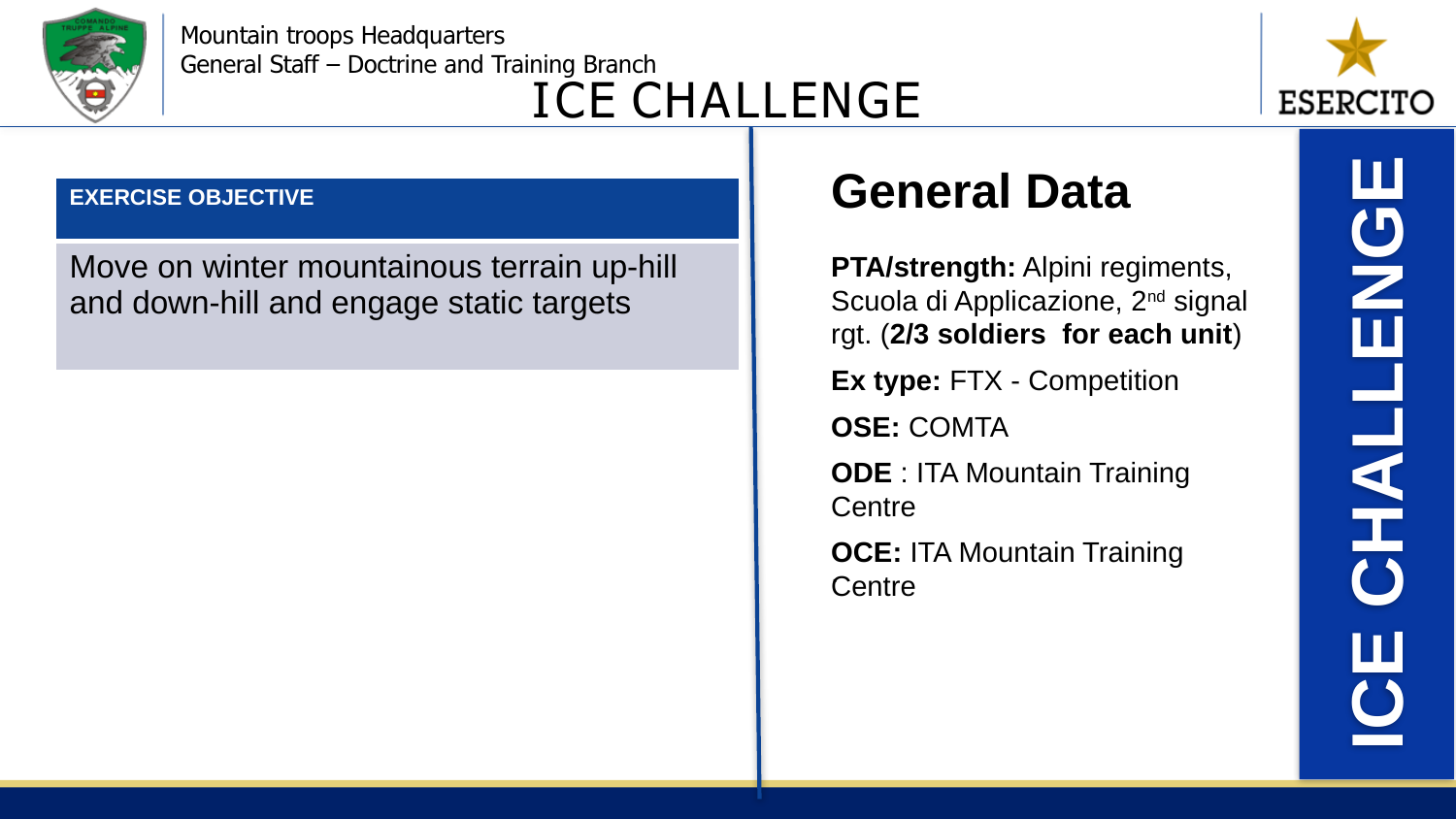

ICE CHALLENGE

ICE CHALLENGE
General Data
| EXERCISE OBJECTIVE |
| --- |
| Move on winter mountainous terrain up-hill and down-hill and engage static targets |
PTA/strength: Alpini regiments, Scuola di Applicazione, 2nd signal rgt. (2/3 soldiers  for each unit)
Ex type: FTX - Competition
OSE: COMTA
ODE : ITA Mountain Training Centre
OCE: ITA Mountain Training Centre
.